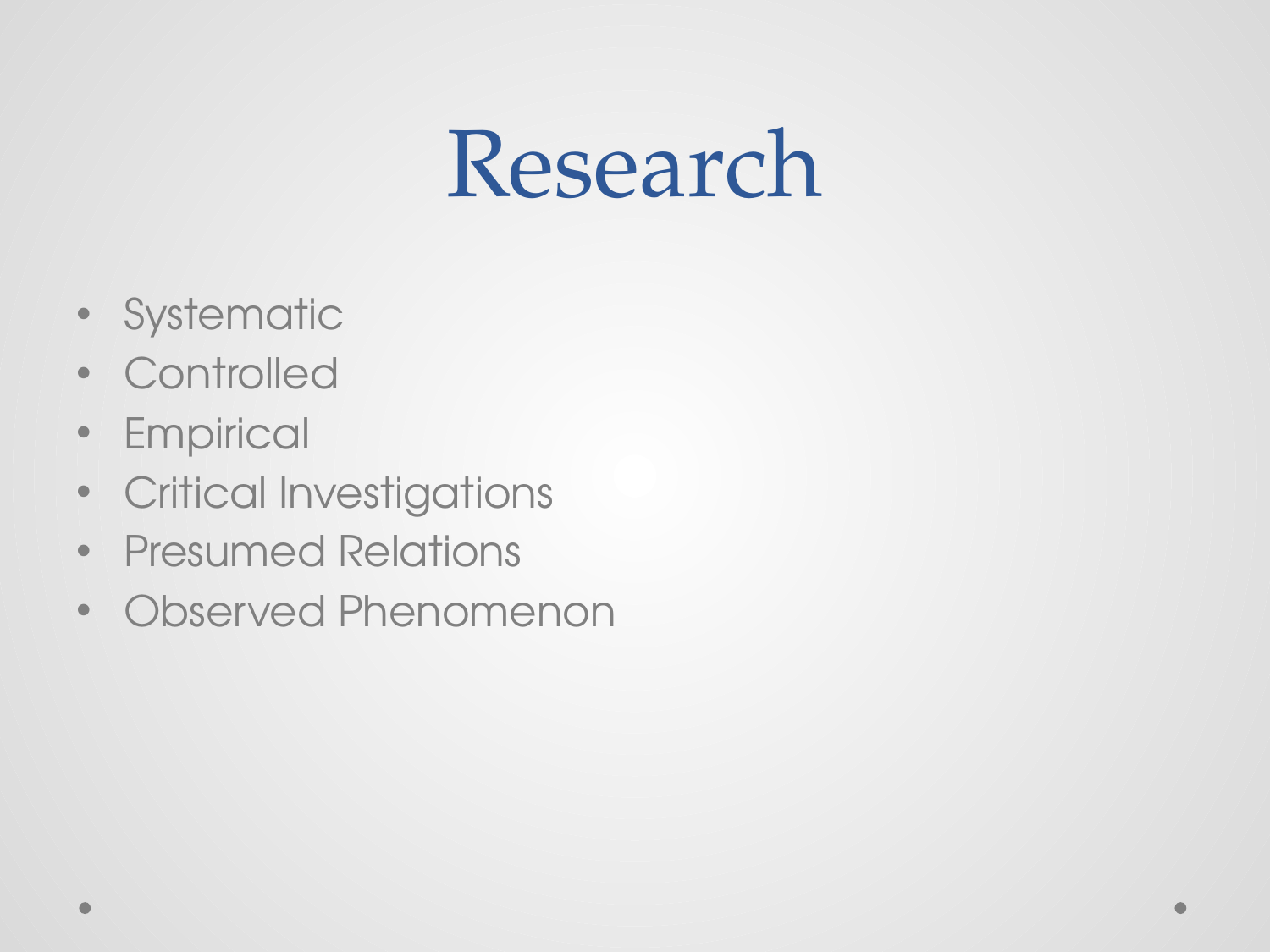

# Research

Systematic
Controlled
Empirical
Critical Investigations
Presumed Relations
Observed Phenomenon